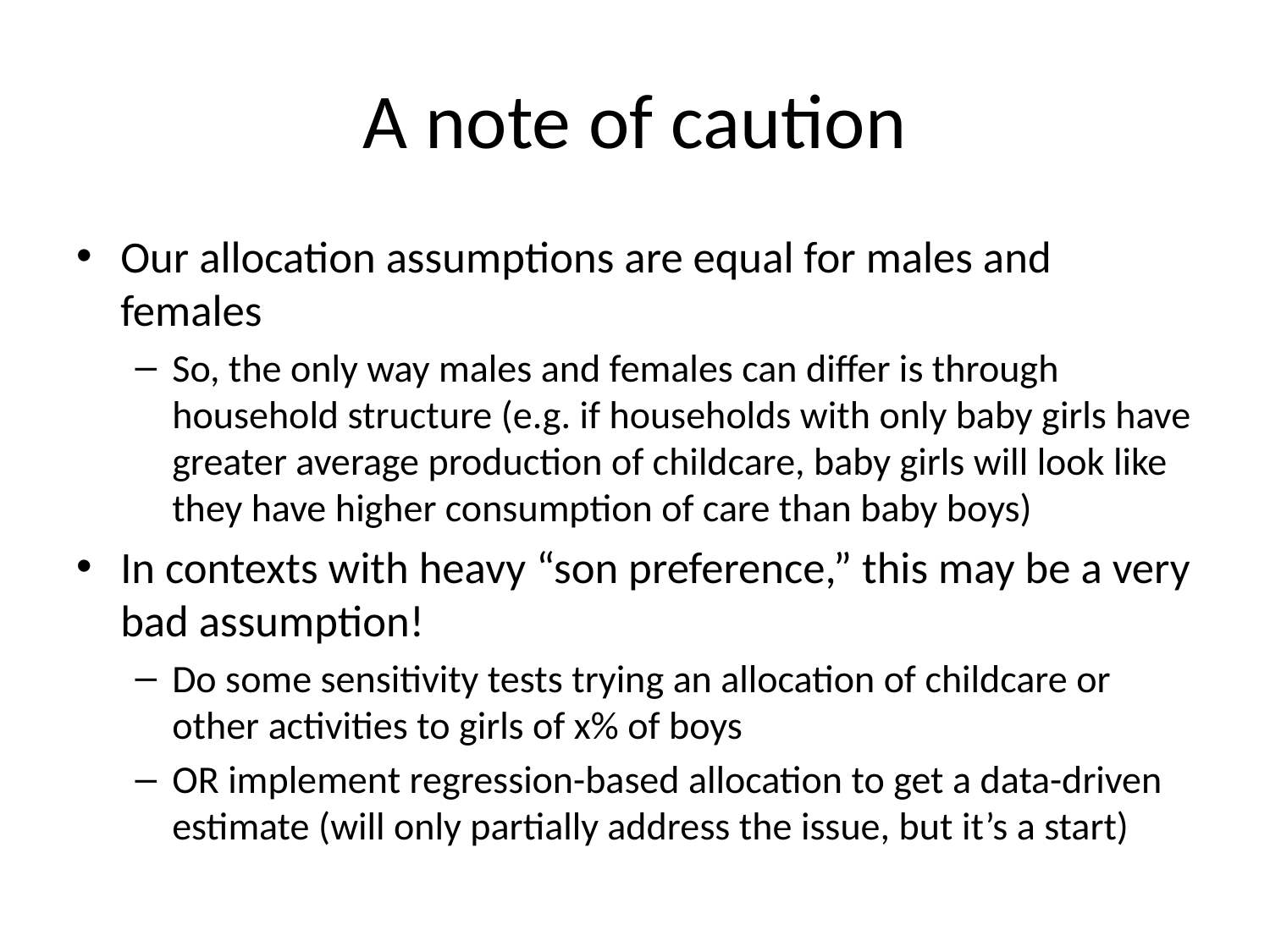

# A note of caution
Our allocation assumptions are equal for males and females
So, the only way males and females can differ is through household structure (e.g. if households with only baby girls have greater average production of childcare, baby girls will look like they have higher consumption of care than baby boys)
In contexts with heavy “son preference,” this may be a very bad assumption!
Do some sensitivity tests trying an allocation of childcare or other activities to girls of x% of boys
OR implement regression-based allocation to get a data-driven estimate (will only partially address the issue, but it’s a start)